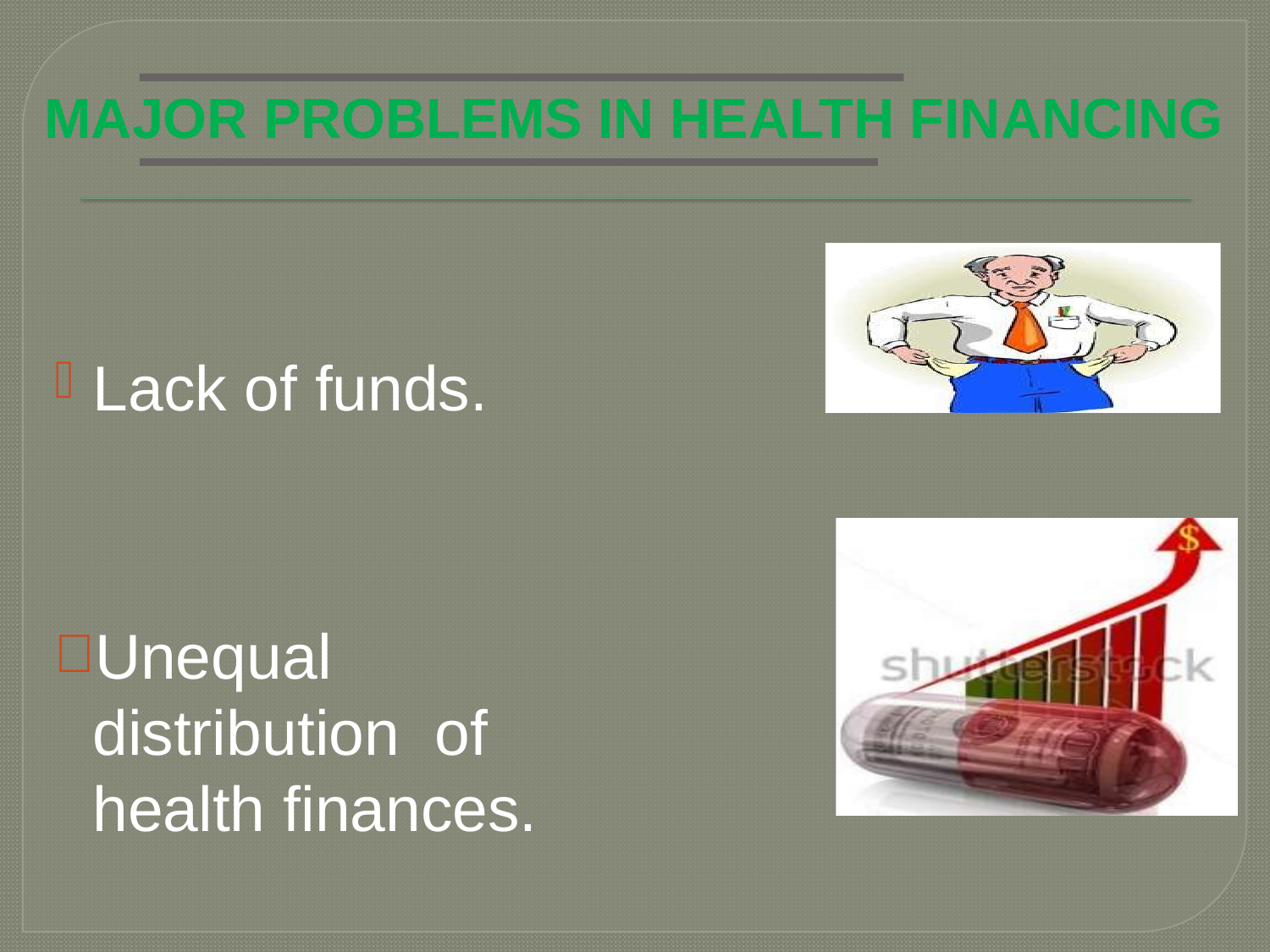

# MAJOR PROBLEMS IN HEALTH FINANCING

Lack of funds.

Unequal	distribution  of health finances.

Rising health costs.